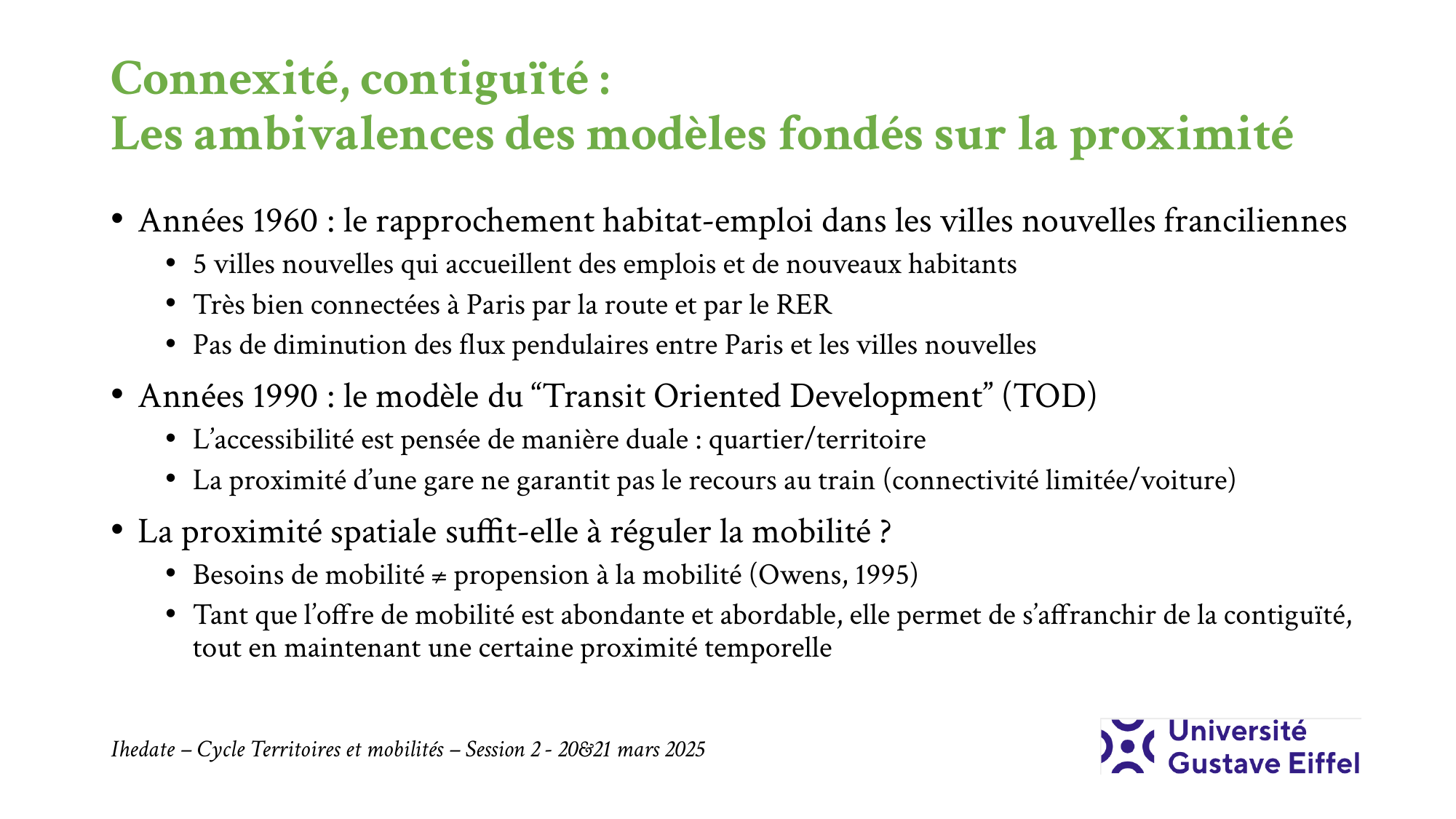

# Connexité, contiguïté : Les ambivalences des modèles fondés sur la proximité
Années 1960 : le rapprochement habitat-emploi dans les villes nouvelles franciliennes
5 villes nouvelles qui accueillent des emplois et de nouveaux habitants
Très bien connectées à Paris par la route et par le RER
Pas de diminution des flux pendulaires entre Paris et les villes nouvelles
Années 1990 : le modèle du “Transit Oriented Development” (TOD)
L’accessibilité est pensée de manière duale : quartier/territoire
La proximité d’une gare ne garantit pas le recours au train (connectivité limitée/voiture)
La proximité spatiale suffit-elle à réguler la mobilité ?
Besoins de mobilité ≠ propension à la mobilité (Owens, 1995)
Tant que l’offre de mobilité est abondante et abordable, elle permet de s’affranchir de la contiguïté, tout en maintenant une certaine proximité temporelle